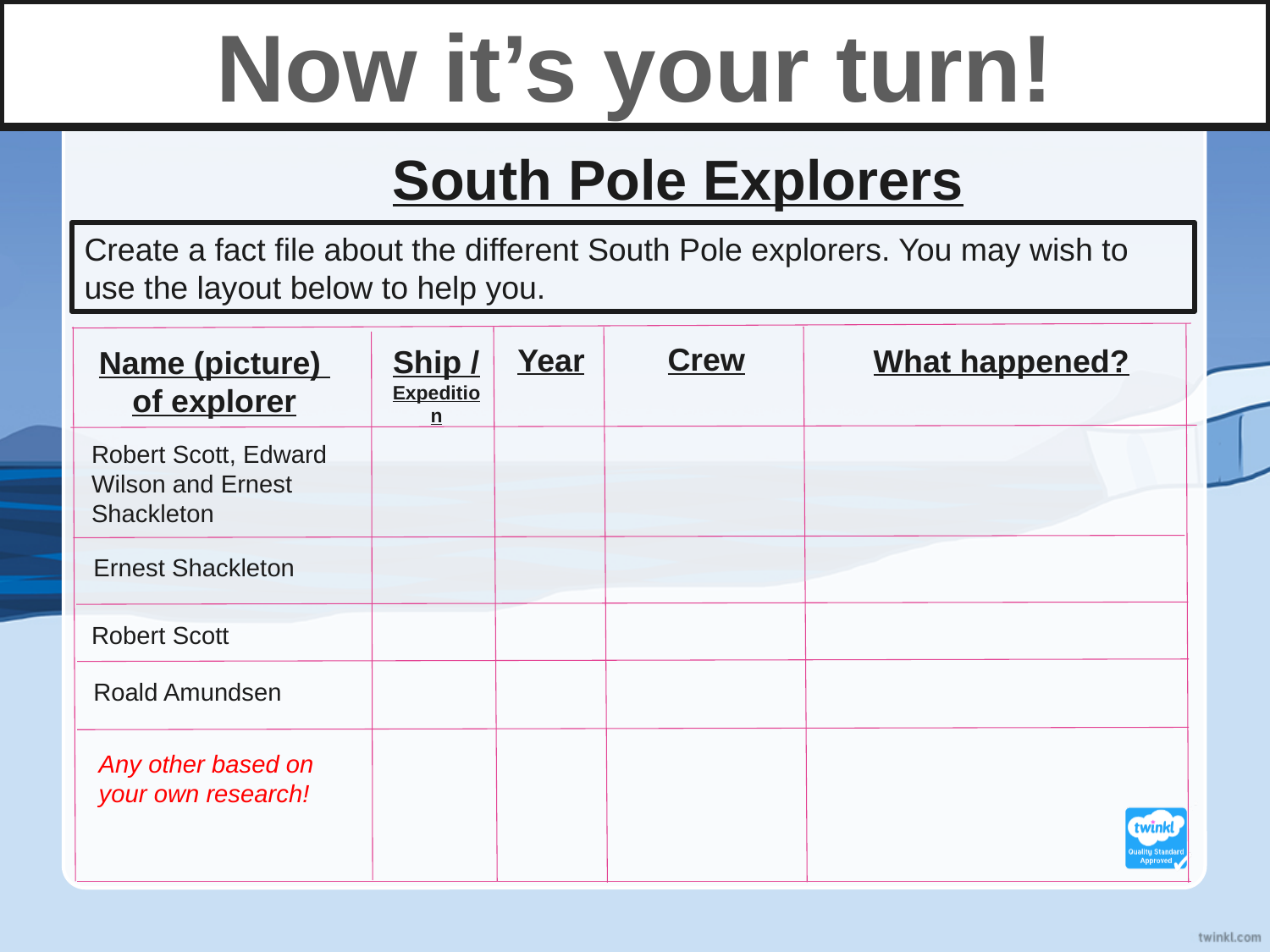

Now it’s your turn!
South Pole Explorers
Create a fact file about the different South Pole explorers. You may wish to use the layout below to help you.
Crew
Year
What happened?
Ship / Expedition
Name (picture)
of explorer
Robert Scott, Edward Wilson and Ernest Shackleton
Ernest Shackleton
Robert Scott
Roald Amundsen
Any other based on your own research!